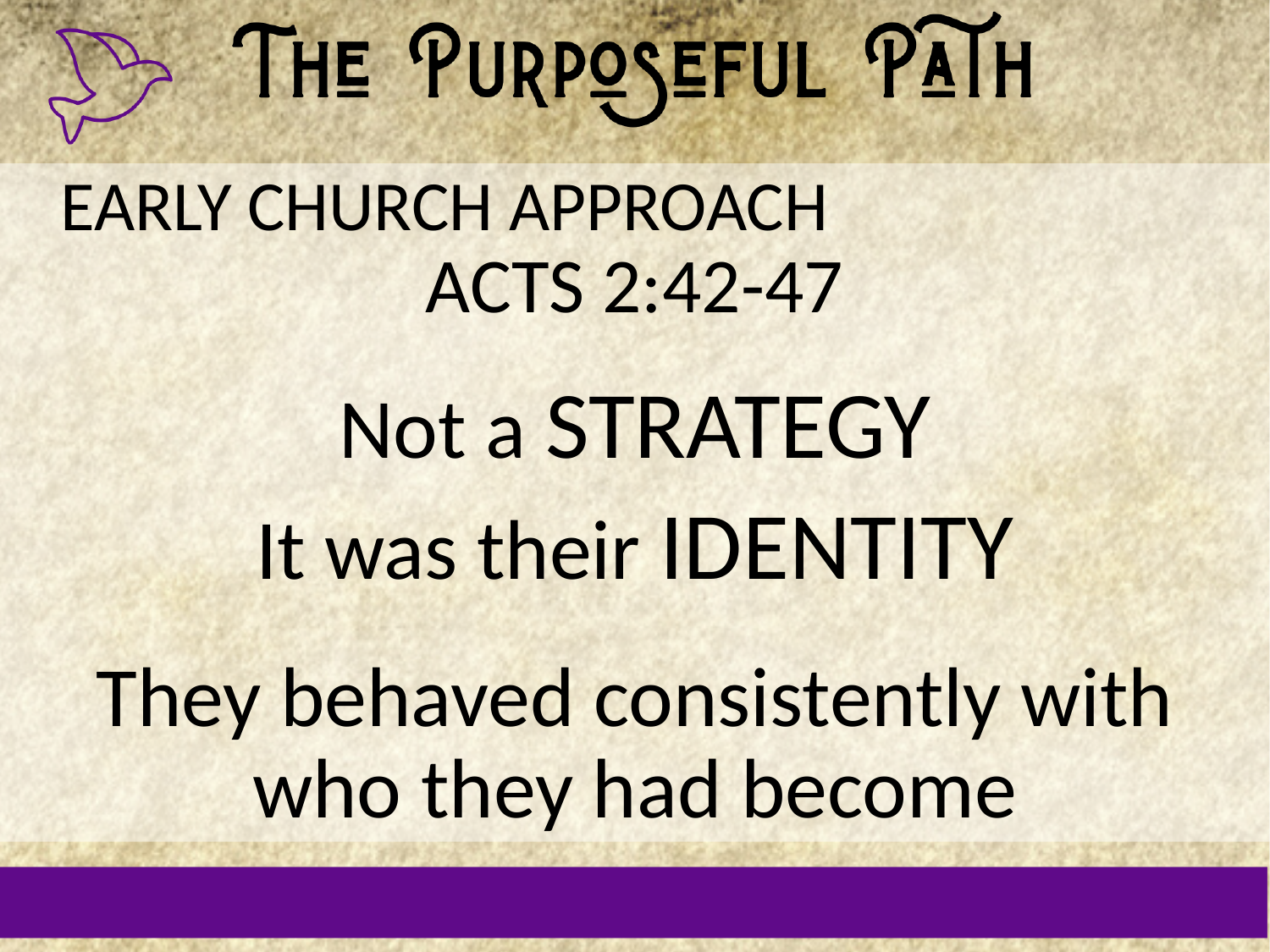

EARLY CHURCH APPROACH                         ACTS 2:42-47

Not a STRATEGY
It was their IDENTITY

They behaved consistently with who they had become